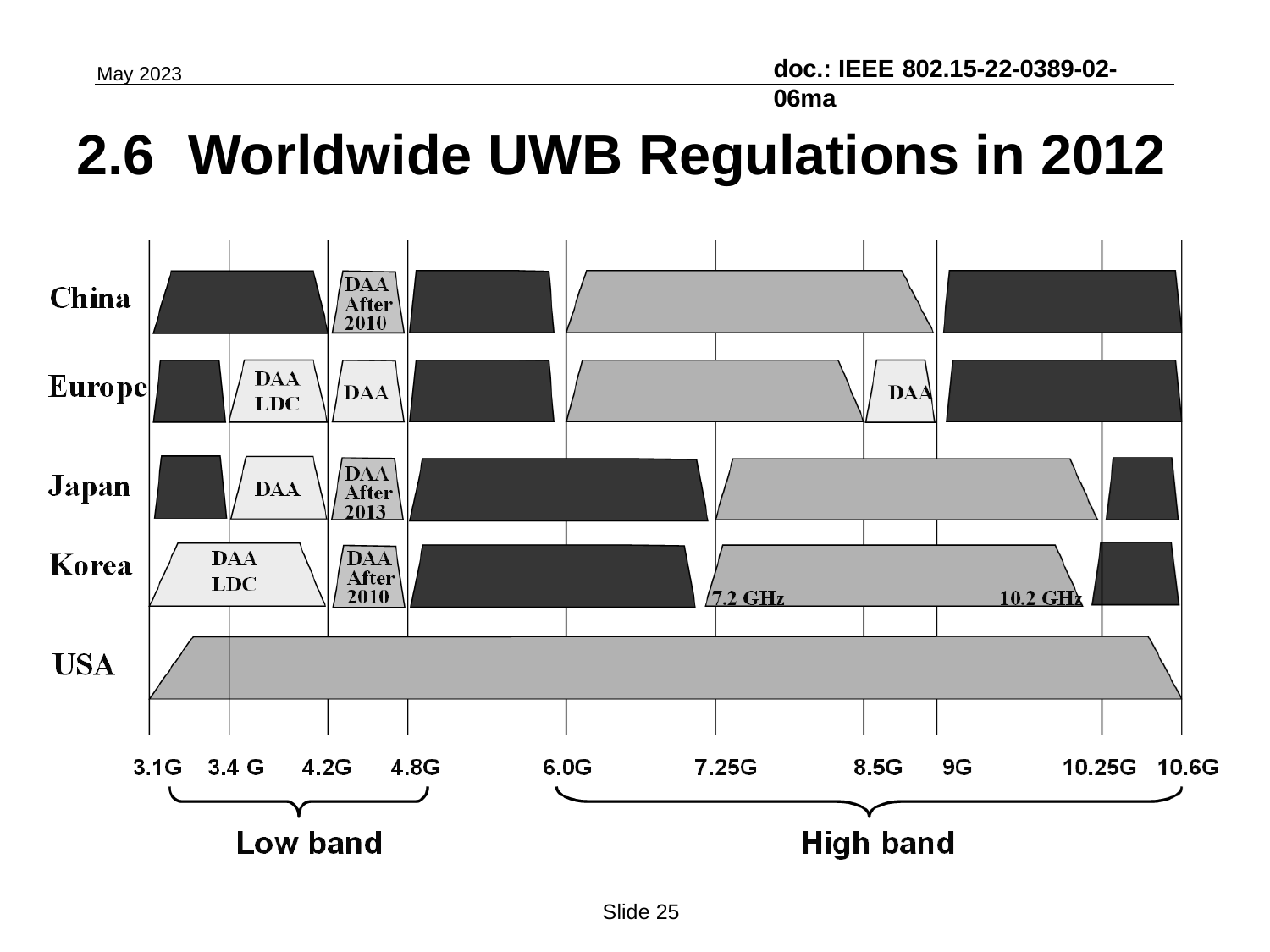

May 2023
doc.: IEEE 802.15-22-0389-02-06ma

# 2.6	Worldwide UWB Regulations in 2012

Slide 25